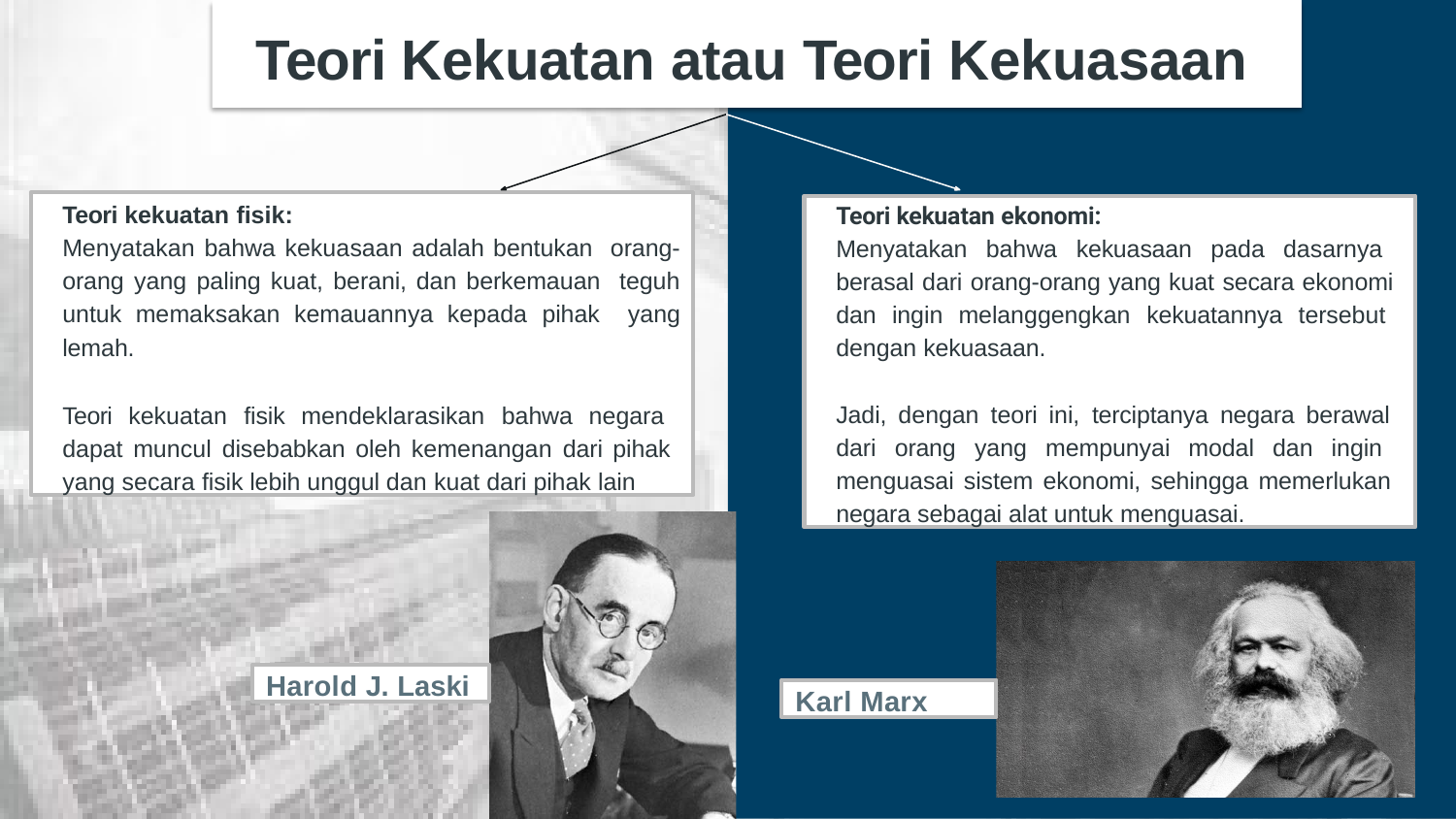

# Teori Kekuatan atau Teori Kekuasaan

Teori kekuatan fisik:
Menyatakan bahwa kekuasaan adalah bentukan  orang-orang yang paling kuat, berani, dan berkemauan  teguh untuk memaksakan kemauannya kepada pihak  yang lemah.

Teori kekuatan fisik mendeklarasikan bahwa negara  dapat muncul disebabkan oleh kemenangan dari pihak  yang secara fisik lebih unggul dan kuat dari pihak lain
Teori kekuatan ekonomi:
Menyatakan bahwa kekuasaan pada dasarnya  berasal dari orang-orang yang kuat secara ekonomi  dan ingin melanggengkan kekuatannya tersebut  dengan kekuasaan.

Jadi, dengan teori ini, terciptanya negara berawal  dari orang yang mempunyai modal dan ingin  menguasai sistem ekonomi, sehingga memerlukan  negara sebagai alat untuk menguasai.

Harold J. Laski
Karl Marx